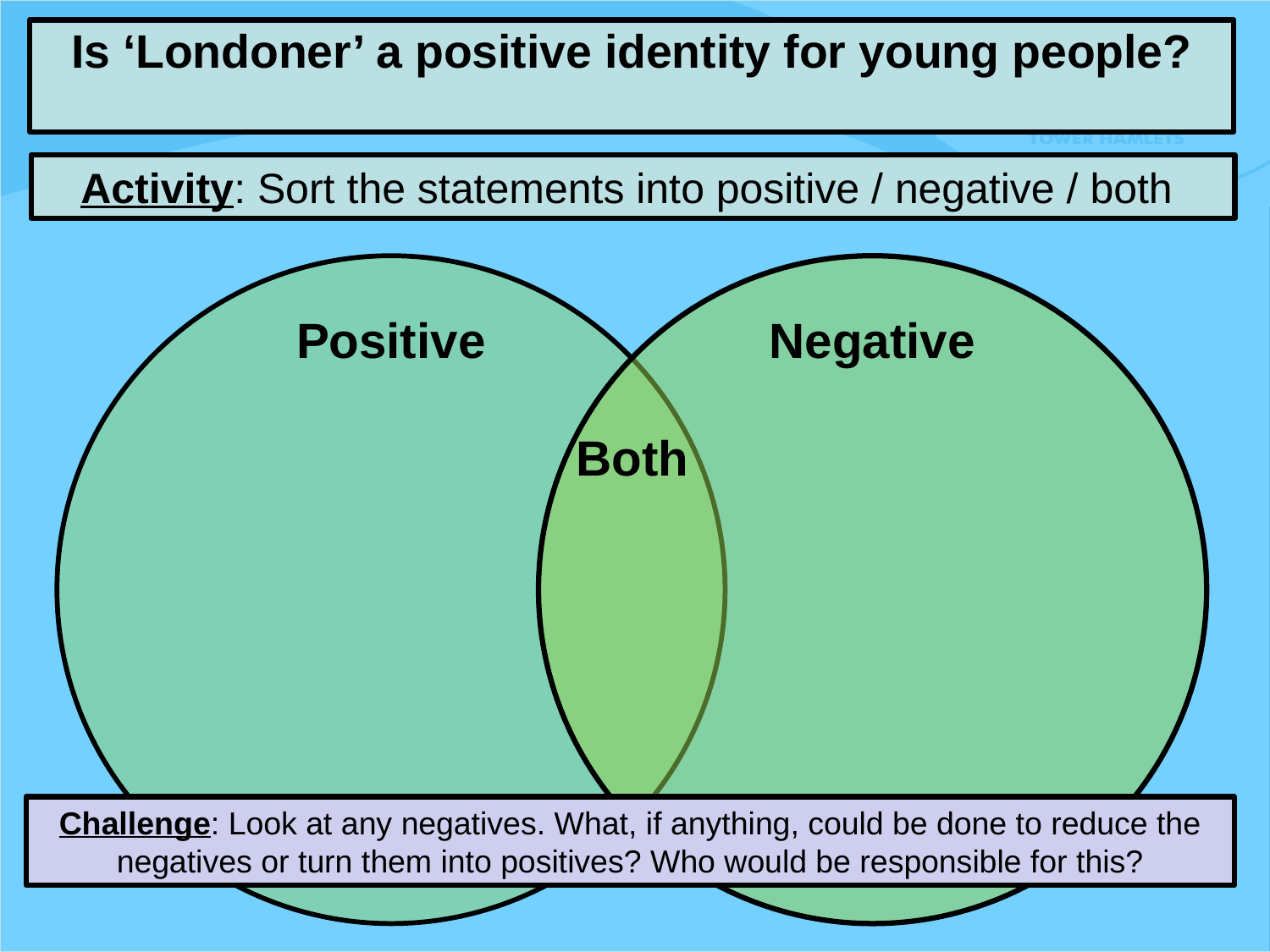

# Is ‘Londoner’ a positive identity for young people?
Activity: Sort the statements into positive / negative / both
Positive

Negative

Both
Challenge: Look at any negatives. What, if anything, could be done to reduce the negatives or turn them into positives? Who would be responsible for this?